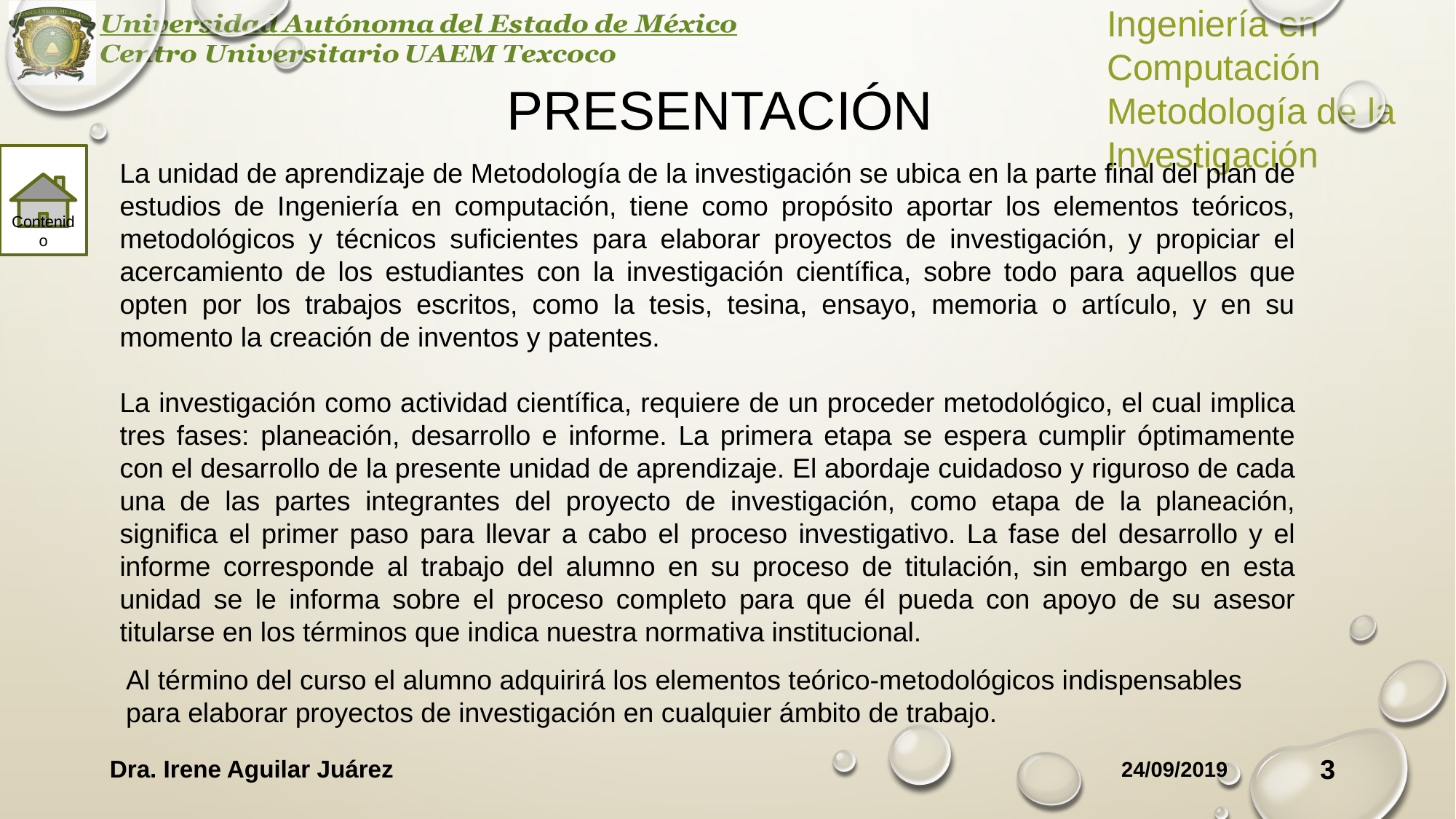

# Presentación
Contenido
La unidad de aprendizaje de Metodología de la investigación se ubica en la parte final del plan de estudios de Ingeniería en computación, tiene como propósito aportar los elementos teóricos, metodológicos y técnicos suficientes para elaborar proyectos de investigación, y propiciar el acercamiento de los estudiantes con la investigación científica, sobre todo para aquellos que opten por los trabajos escritos, como la tesis, tesina, ensayo, memoria o artículo, y en su momento la creación de inventos y patentes.

La investigación como actividad científica, requiere de un proceder metodológico, el cual implica tres fases: planeación, desarrollo e informe. La primera etapa se espera cumplir óptimamente con el desarrollo de la presente unidad de aprendizaje. El abordaje cuidadoso y riguroso de cada una de las partes integrantes del proyecto de investigación, como etapa de la planeación, significa el primer paso para llevar a cabo el proceso investigativo. La fase del desarrollo y el informe corresponde al trabajo del alumno en su proceso de titulación, sin embargo en esta unidad se le informa sobre el proceso completo para que él pueda con apoyo de su asesor titularse en los términos que indica nuestra normativa institucional.
Al término del curso el alumno adquirirá los elementos teórico-metodológicos indispensables para elaborar proyectos de investigación en cualquier ámbito de trabajo.
Dra. Irene Aguilar Juárez
3
24/09/2019